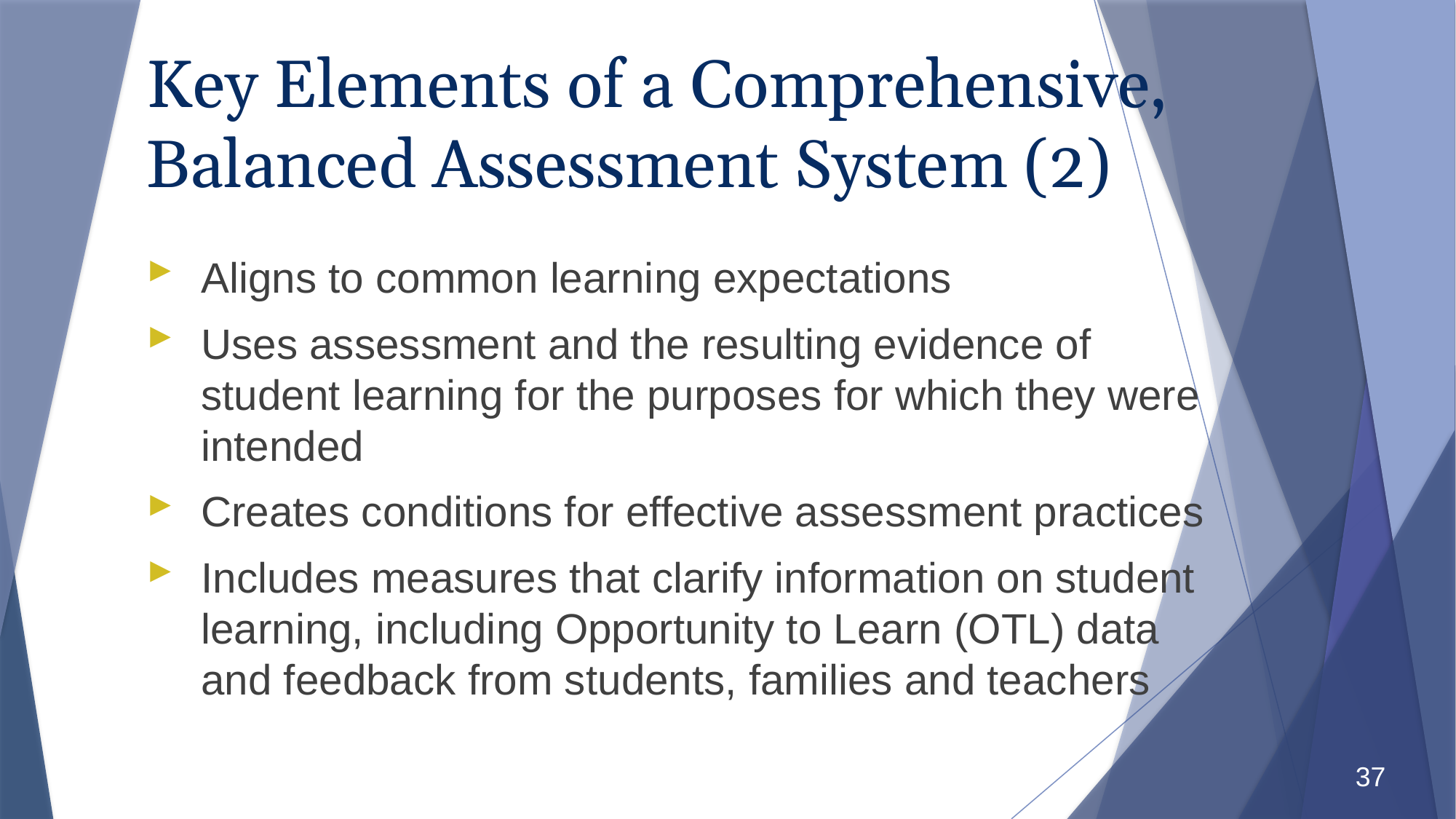

# Key Elements of a Comprehensive, Balanced Assessment System (2)
Aligns to common learning expectations
Uses assessment and the resulting evidence of student learning for the purposes for which they were intended
Creates conditions for effective assessment practices
Includes measures that clarify information on student learning, including Opportunity to Learn (OTL) data and feedback from students, families and teachers
37